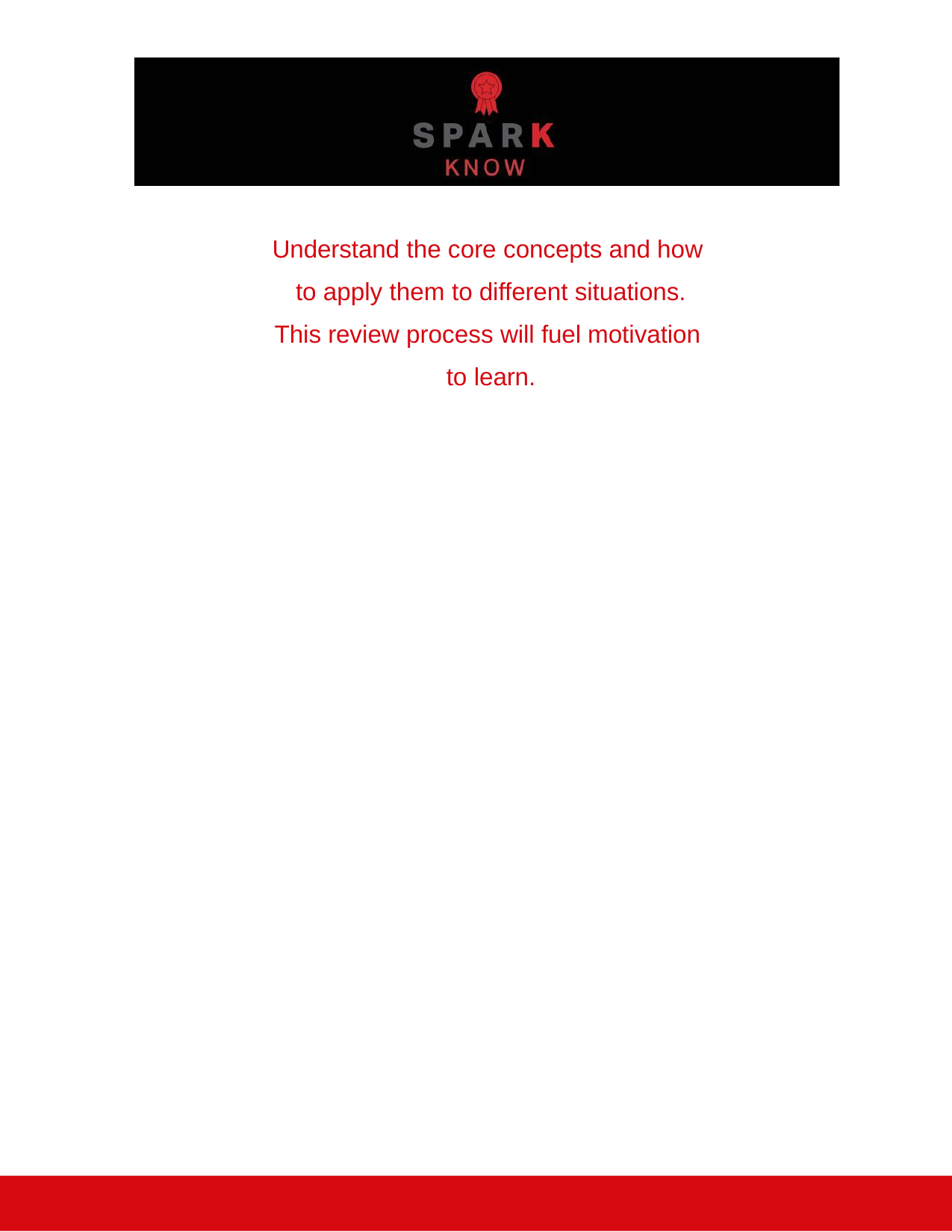

Understand the core concepts and how  to apply them to different situations.
This review process will fuel motivation  to learn.